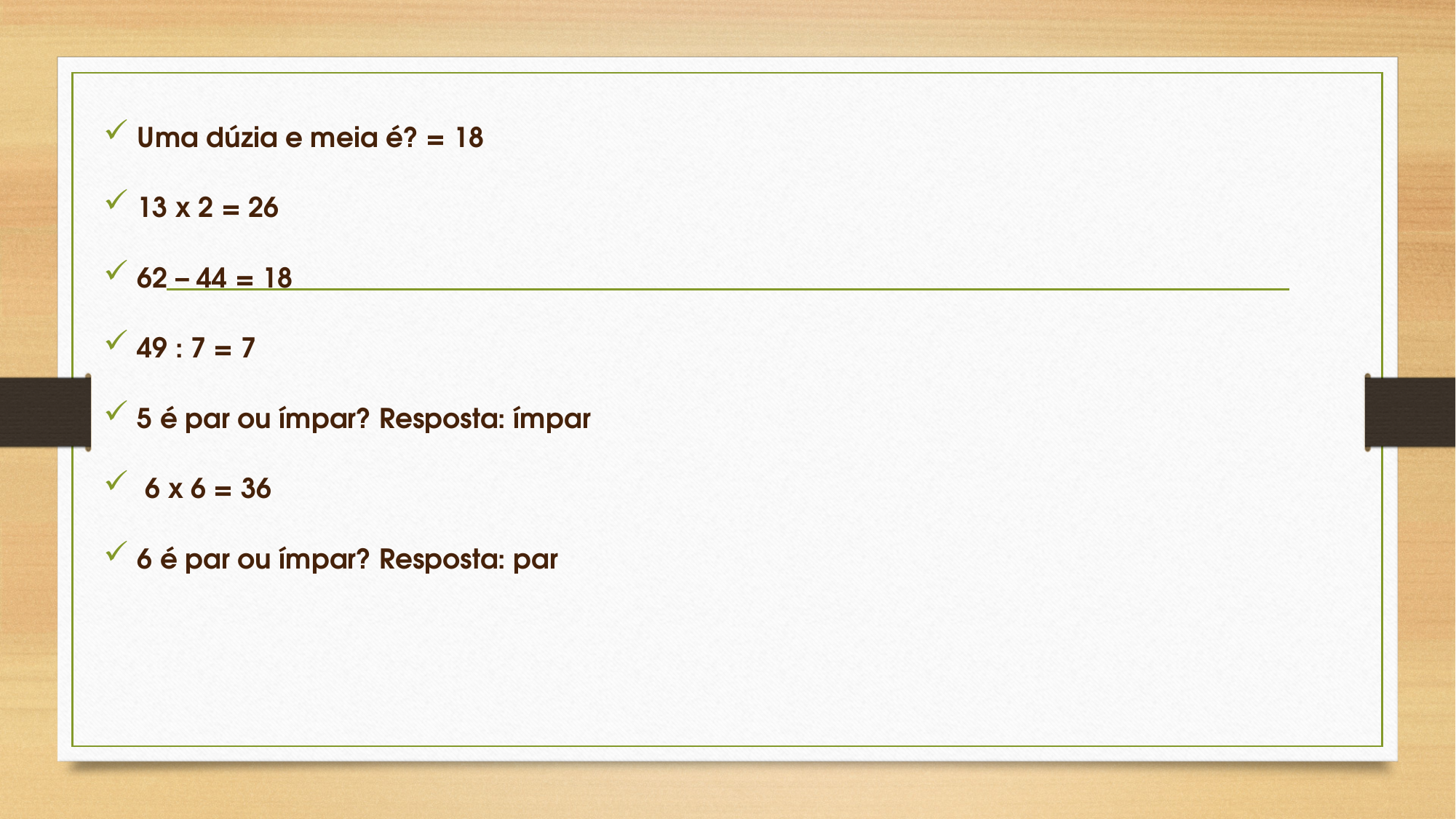

Uma dúzia e meia é? = 18
13 x 2 = 26
62 – 44 = 18
49 : 7 = 7
5 é par ou ímpar? Resposta: ímpar
 6 x 6 = 36
6 é par ou ímpar? Resposta: par